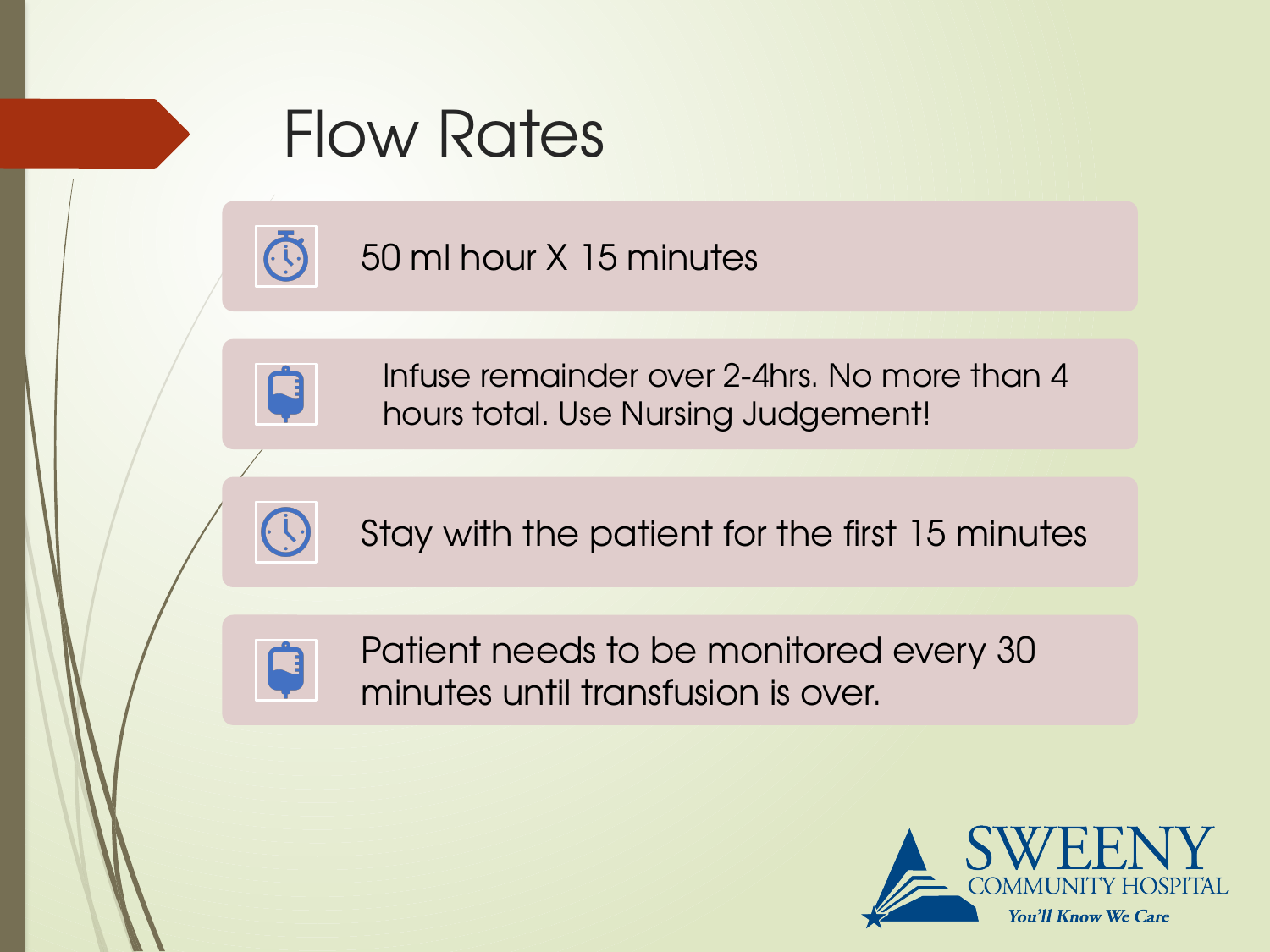

# Flow Rates
50 ml hour X 15 minutes

Stay with the patient for the first 15 minutes
Patient needs to be monitored every 30 minutes until transfusion is over.
Infuse remainder over 2-4hrs. No more than 4 hours total. Use Nursing Judgement!